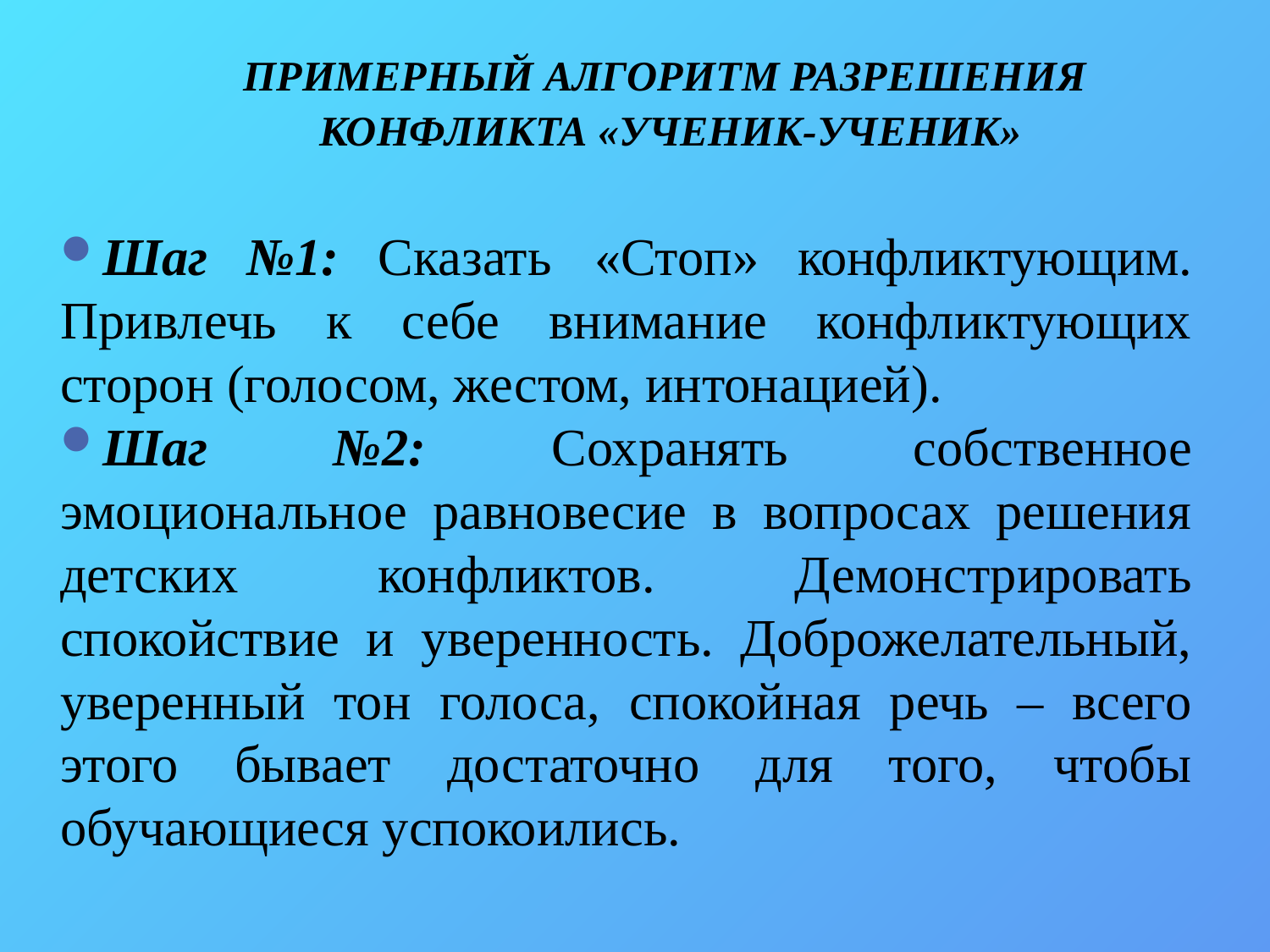

ПРИМЕРНЫЙ АЛГОРИТМ РАЗРЕШЕНИЯ
КОНФЛИКТА «УЧЕНИК-УЧЕНИК»

Шаг №1: Сказать «Стоп» конфликтующим. Привлечь к себе внимание конфликтующих сторон (голосом, жестом, интонацией).
Шаг №2: Сохранять собственное эмоциональное равновесие в вопросах решения детских конфликтов. Демонстрировать спокойствие и уверенность. Доброжелательный, уверенный тон голоса, спокойная речь – всего этого бывает достаточно для того, чтобы обучающиеся успокоились.